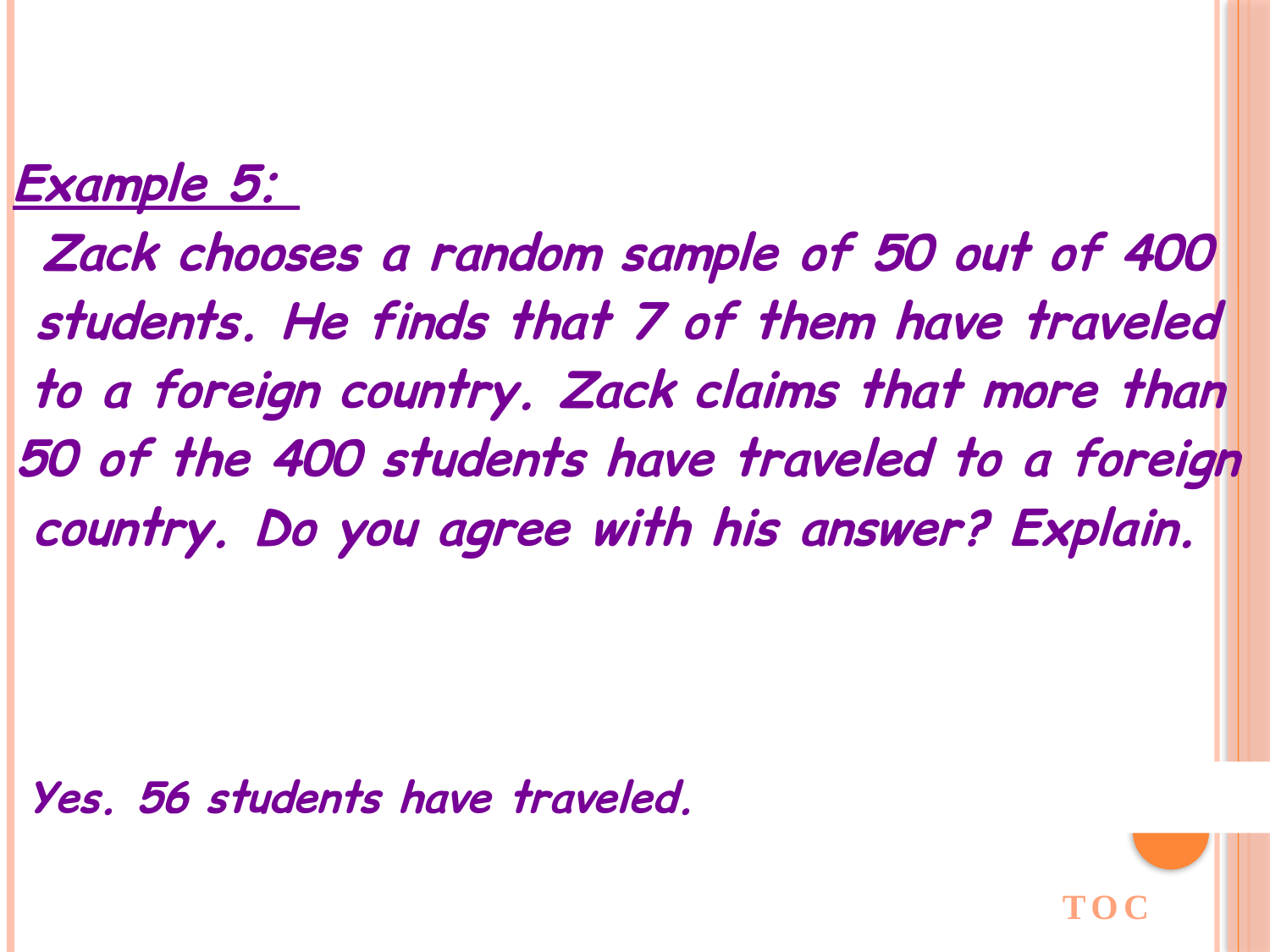

| Example 5: Zack chooses a random sample of 50 out of 400 students. He finds that 7 of them have traveled to a foreign country. Zack claims that more than 50 of the 400 students have traveled to a foreign country. Do you agree with his answer? Explain. |
| --- |
| Yes. 56 students have traveled. |
| --- |